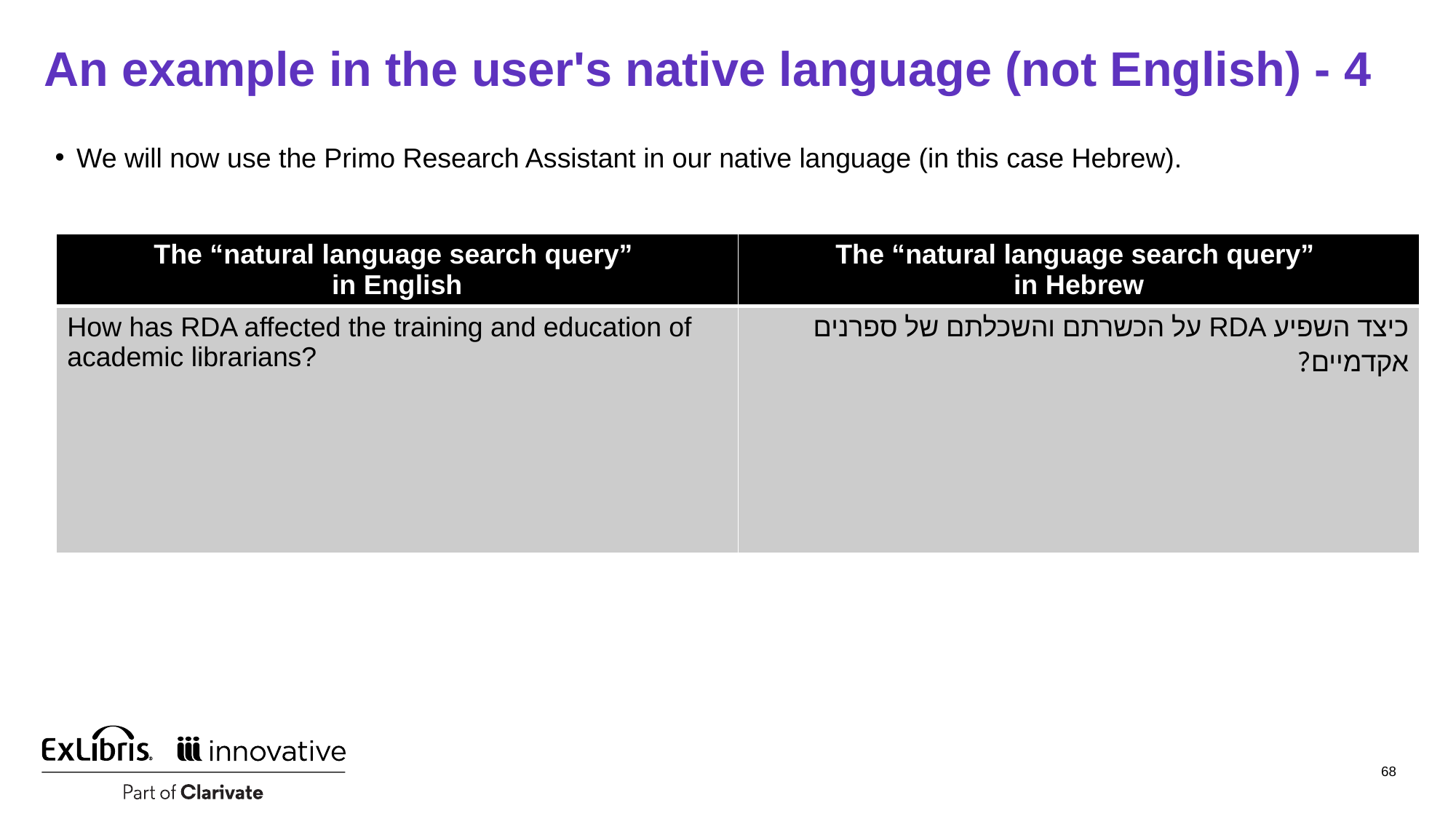

# An example in the user's native language (not English) - 4
We will now use the Primo Research Assistant in our native language (in this case Hebrew).
| The “natural language search query” in English | The “natural language search query” in Hebrew |
| --- | --- |
| How has RDA affected the training and education of academic librarians? | כיצד השפיע RDA על הכשרתם והשכלתם של ספרנים אקדמיים? |
68